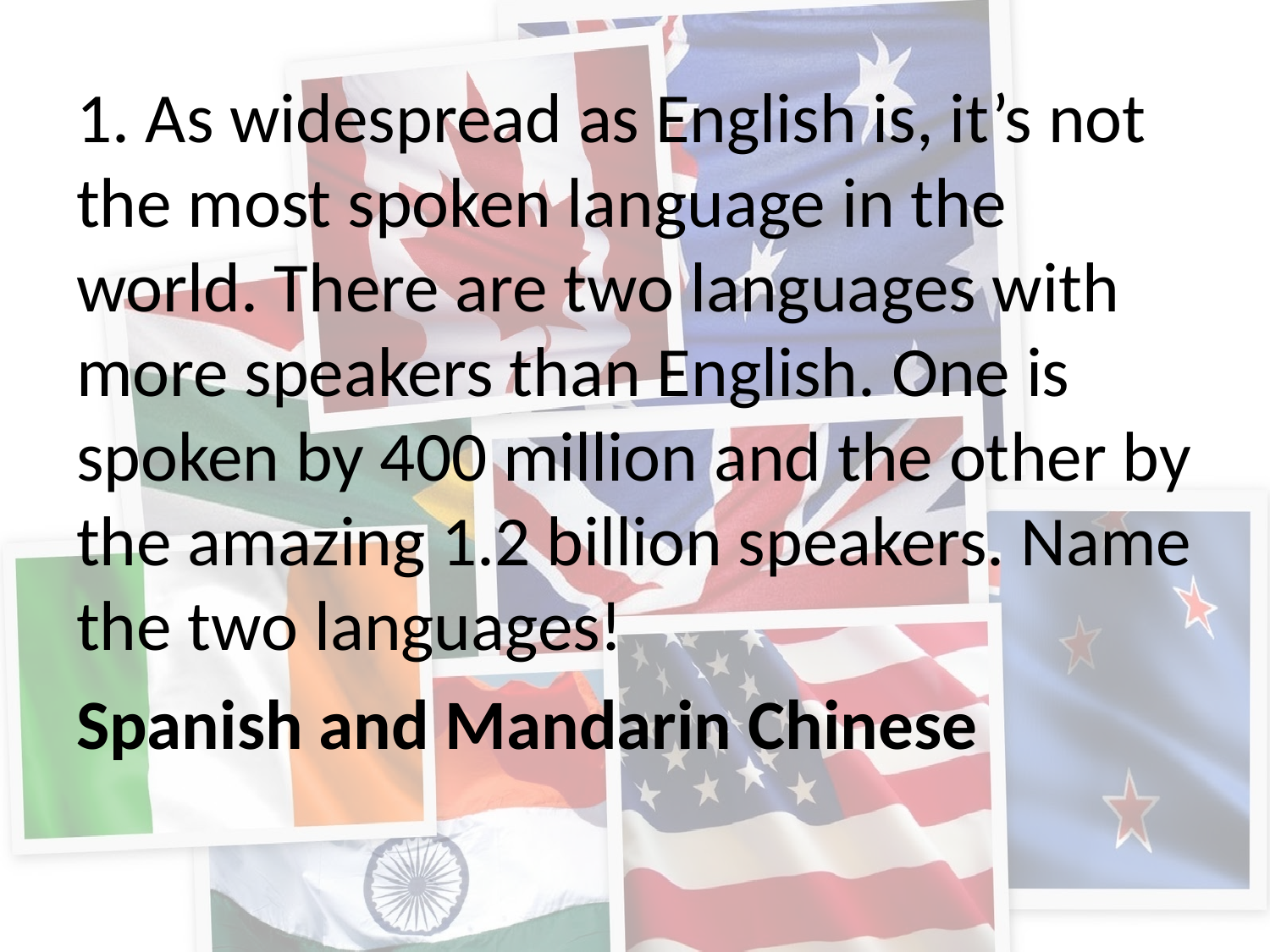

1. As widespread as English is, it’s not the most spoken language in the world. There are two languages with more speakers than English. One is spoken by 400 million and the other by the amazing 1.2 billion speakers. Name the two languages!
Spanish and Mandarin Chinese